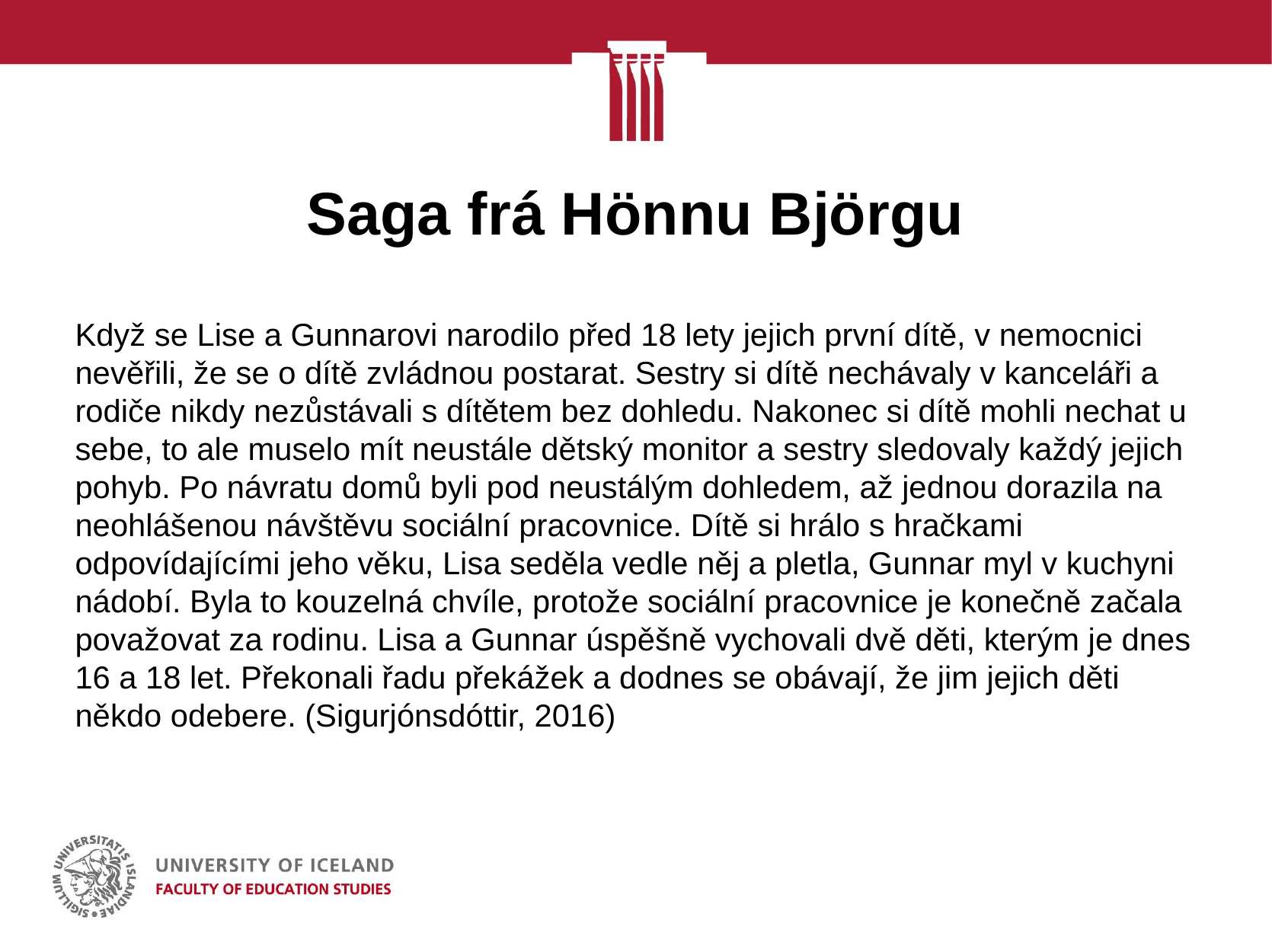

# Saga frá Hönnu Björgu
Když se Lise a Gunnarovi narodilo před 18 lety jejich první dítě, v nemocnici nevěřili, že se o dítě zvládnou postarat. Sestry si dítě nechávaly v kanceláři a rodiče nikdy nezůstávali s dítětem bez dohledu. Nakonec si dítě mohli nechat u sebe, to ale muselo mít neustále dětský monitor a sestry sledovaly každý jejich pohyb. Po návratu domů byli pod neustálým dohledem, až jednou dorazila na neohlášenou návštěvu sociální pracovnice. Dítě si hrálo s hračkami odpovídajícími jeho věku, Lisa seděla vedle něj a pletla, Gunnar myl v kuchyni nádobí. Byla to kouzelná chvíle, protože sociální pracovnice je konečně začala považovat za rodinu. Lisa a Gunnar úspěšně vychovali dvě děti, kterým je dnes 16 a 18 let. Překonali řadu překážek a dodnes se obávají, že jim jejich děti někdo odebere. (Sigurjónsdóttir, 2016)